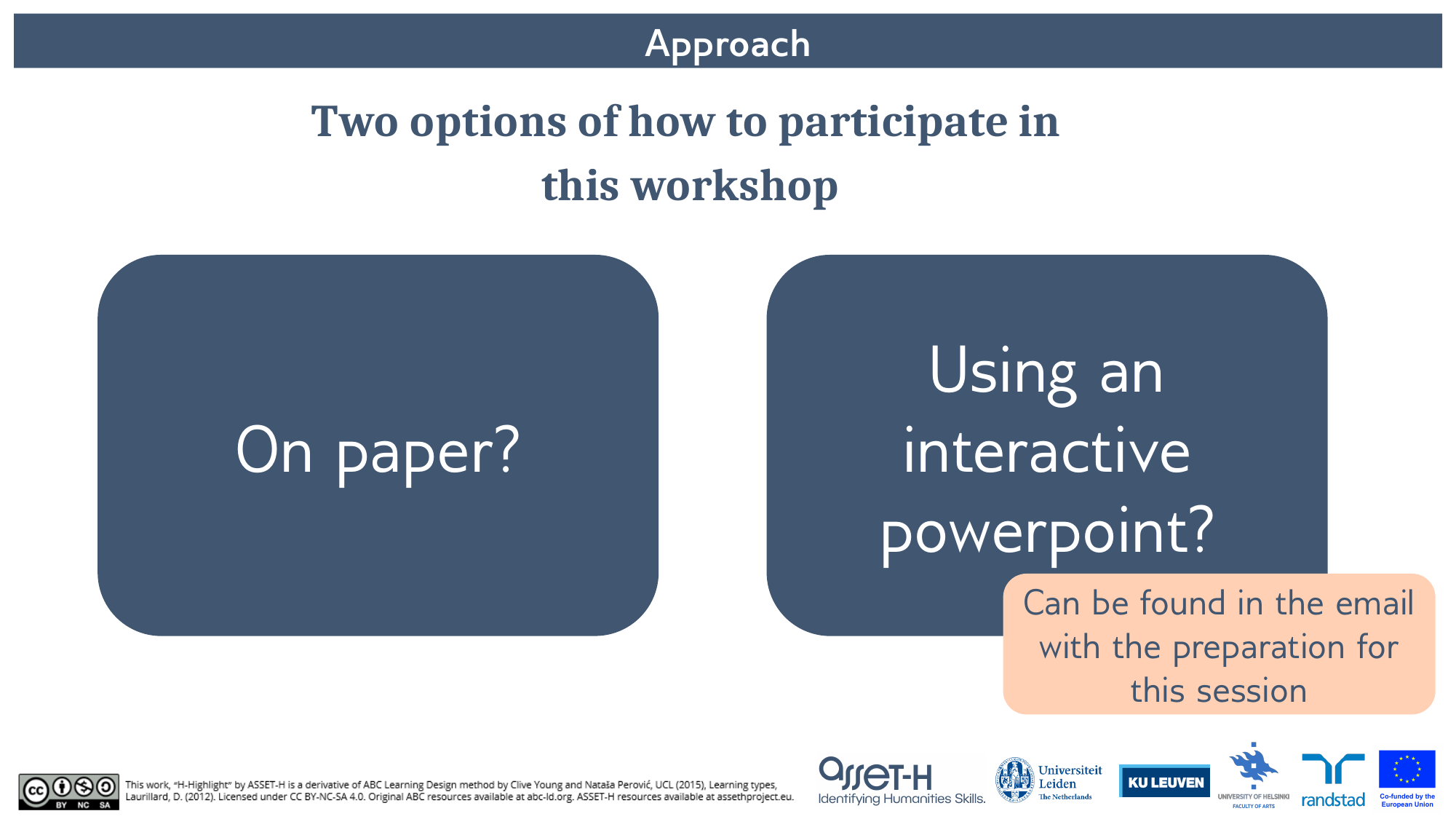

Approach
Two options of how to participate in
this workshop
Using an interactive powerpoint?
On paper?
Can be found in the email with the preparation for this session